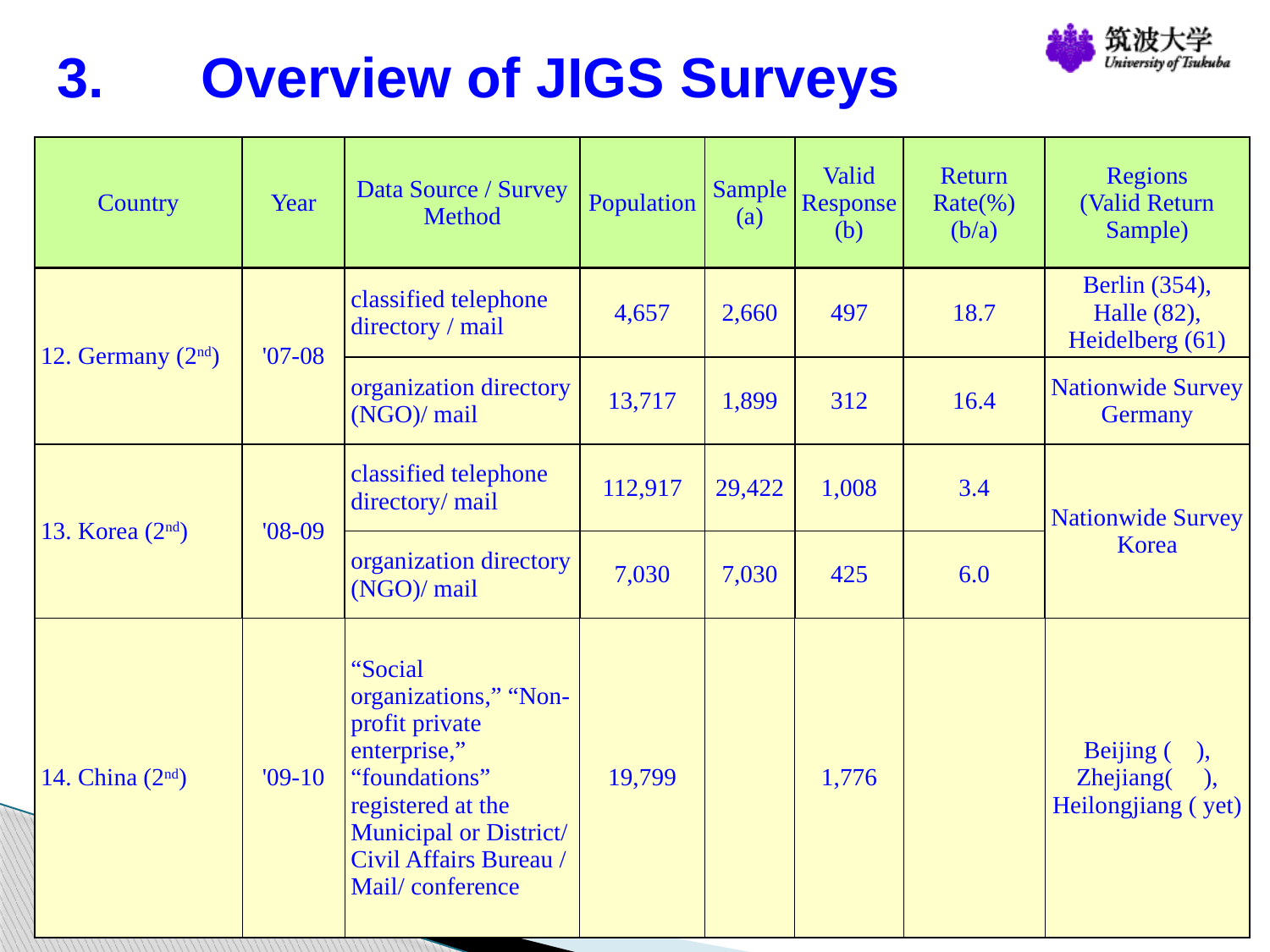

# 3.　 Overview of JIGS Surveys
| Country | Year | Data Source / Survey Method | Population | Sample (a) | Valid Response(b) | Return Rate(%) (b/a) | Regions (Valid Return Sample) |
| --- | --- | --- | --- | --- | --- | --- | --- |
| 12. Germany (2nd) | '07-08 | classified telephone directory / mail | 4,657 | 2,660 | 497 | 18.7 | Berlin (354), Halle (82), Heidelberg (61) |
|  |  | organization directory (NGO)/ mail | 13,717 | 1,899 | 312 | 16.4 | Nationwide Survey Germany |
| 13. Korea (2nd) | '08-09 | classified telephone directory/ mail | 112,917 | 29,422 | 1,008 | 3.4 | Nationwide Survey Korea |
|  |  | organization directory (NGO)/ mail | 7,030 | 7,030 | 425 | 6.0 |  |
| 14. China (2nd) | '09-10 | “Social organizations,” “Non- profit private enterprise,” “foundations” registered at the Municipal or District/ Civil Affairs Bureau / Mail/ conference | 19,799 |  | 1,776 |  | Beijing ( ), Zhejiang( ), Heilongjiang ( yet) |
11